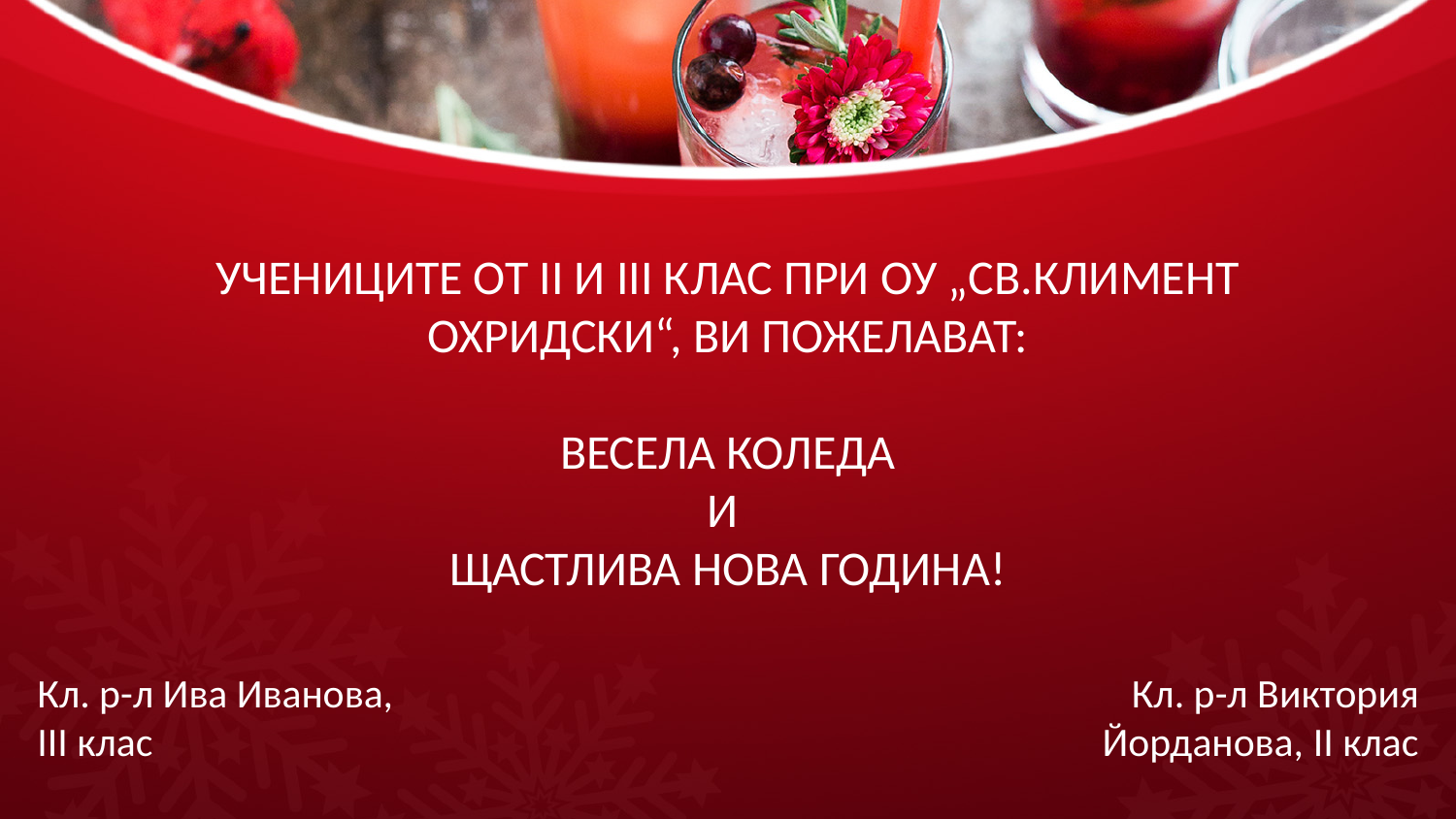

УЧЕНИЦИТЕ ОТ II И III КЛАС ПРИ ОУ „СВ.КЛИМЕНТ ОХРИДСКИ“, ВИ ПОЖЕЛАВАТ:

 ВЕСЕЛА КОЛЕДА
И
ЩАСТЛИВА НОВА ГОДИНА!
Кл. р-л Ива Иванова,
III клас
Кл. р-л Виктория Йорданова, II клас